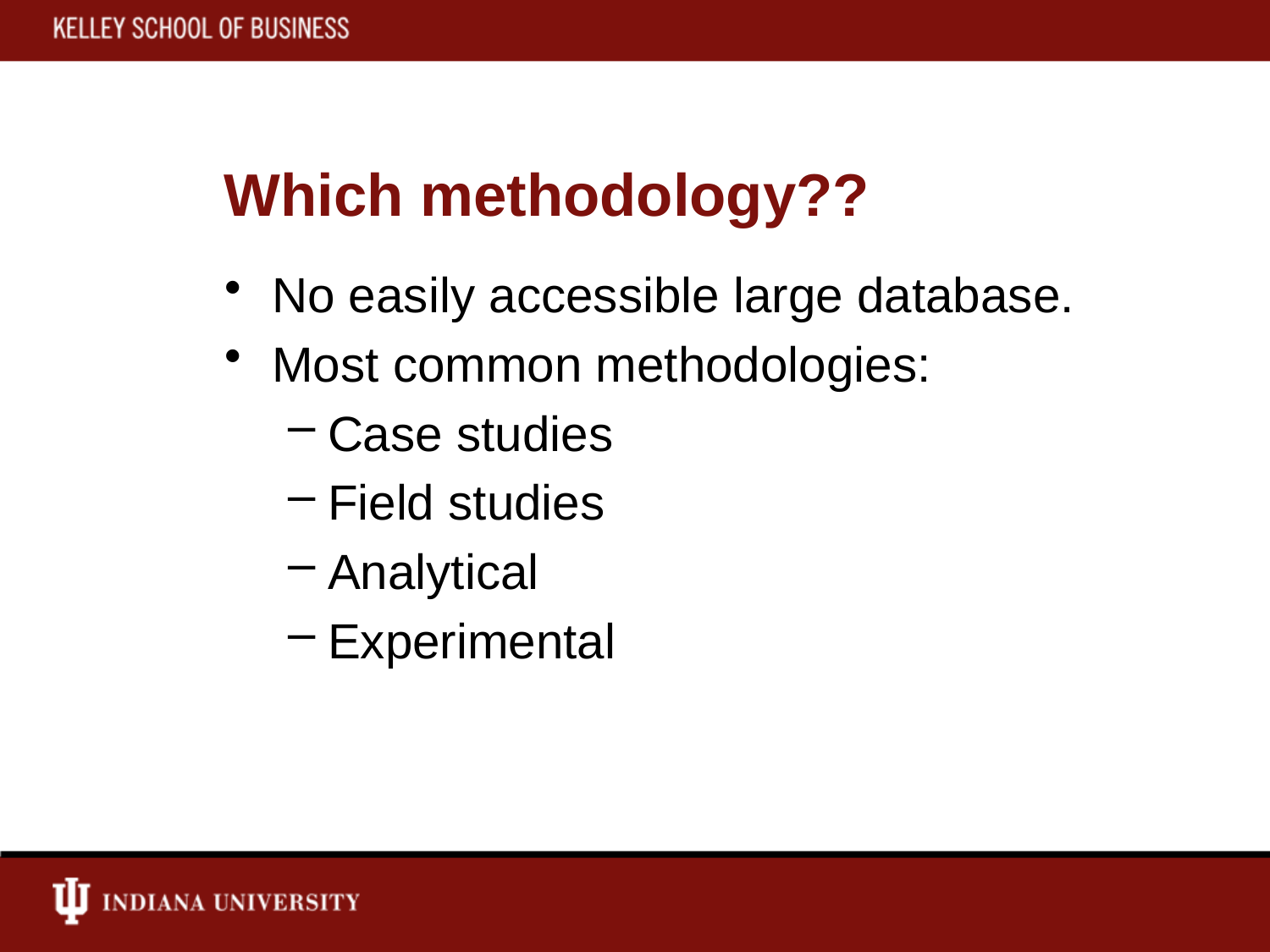

# Which methodology??
No easily accessible large database.
Most common methodologies:
Case studies
Field studies
Analytical
Experimental